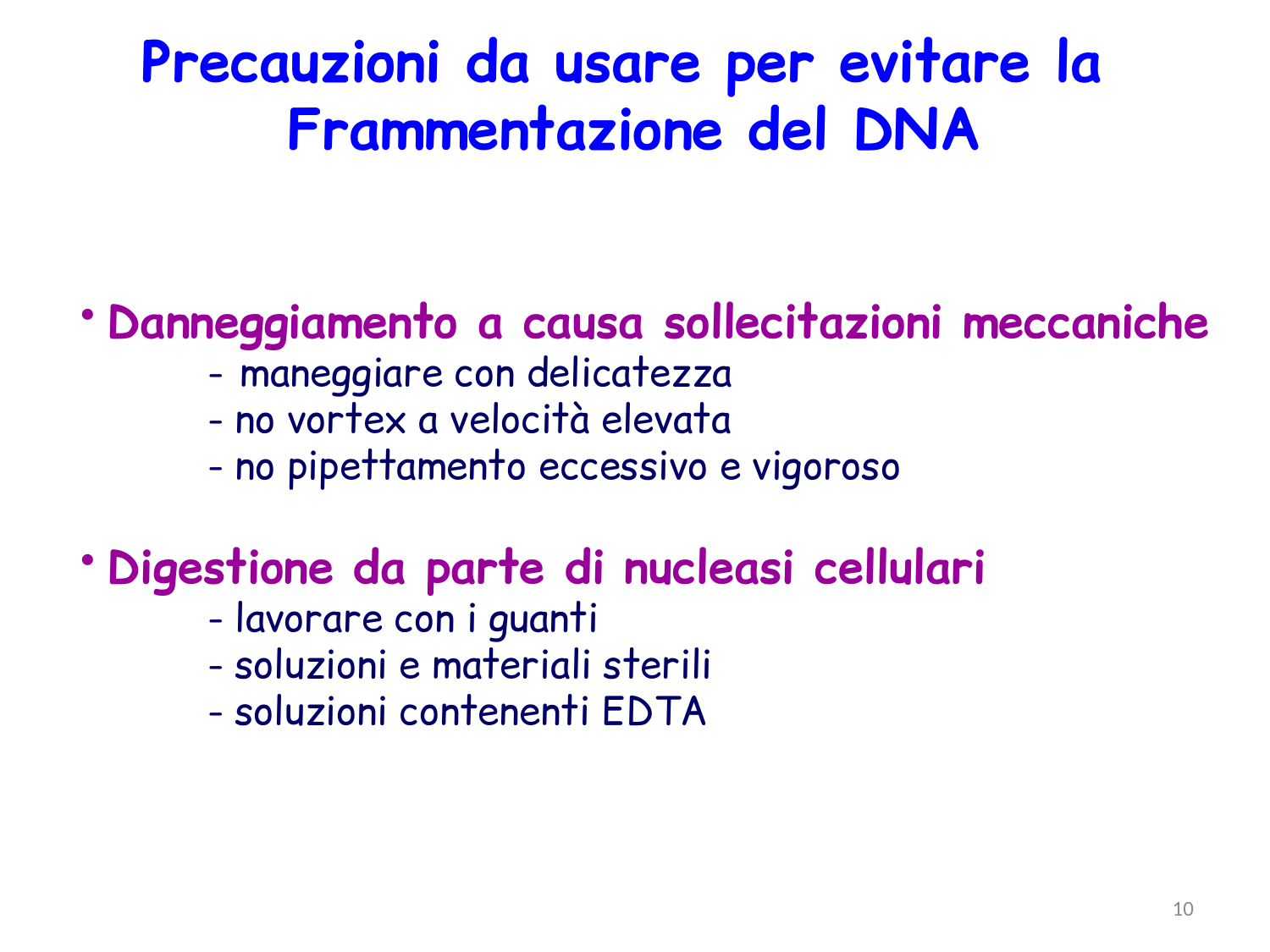

Precauzioni da usare per evitare la
Frammentazione del DNA
 Danneggiamento a causa sollecitazioni meccaniche
	- maneggiare con delicatezza
	- no vortex a velocità elevata
	- no pipettamento eccessivo e vigoroso

 Digestione da parte di nucleasi cellulari
	- lavorare con i guanti
	- soluzioni e materiali sterili
	- soluzioni contenenti EDTA
10